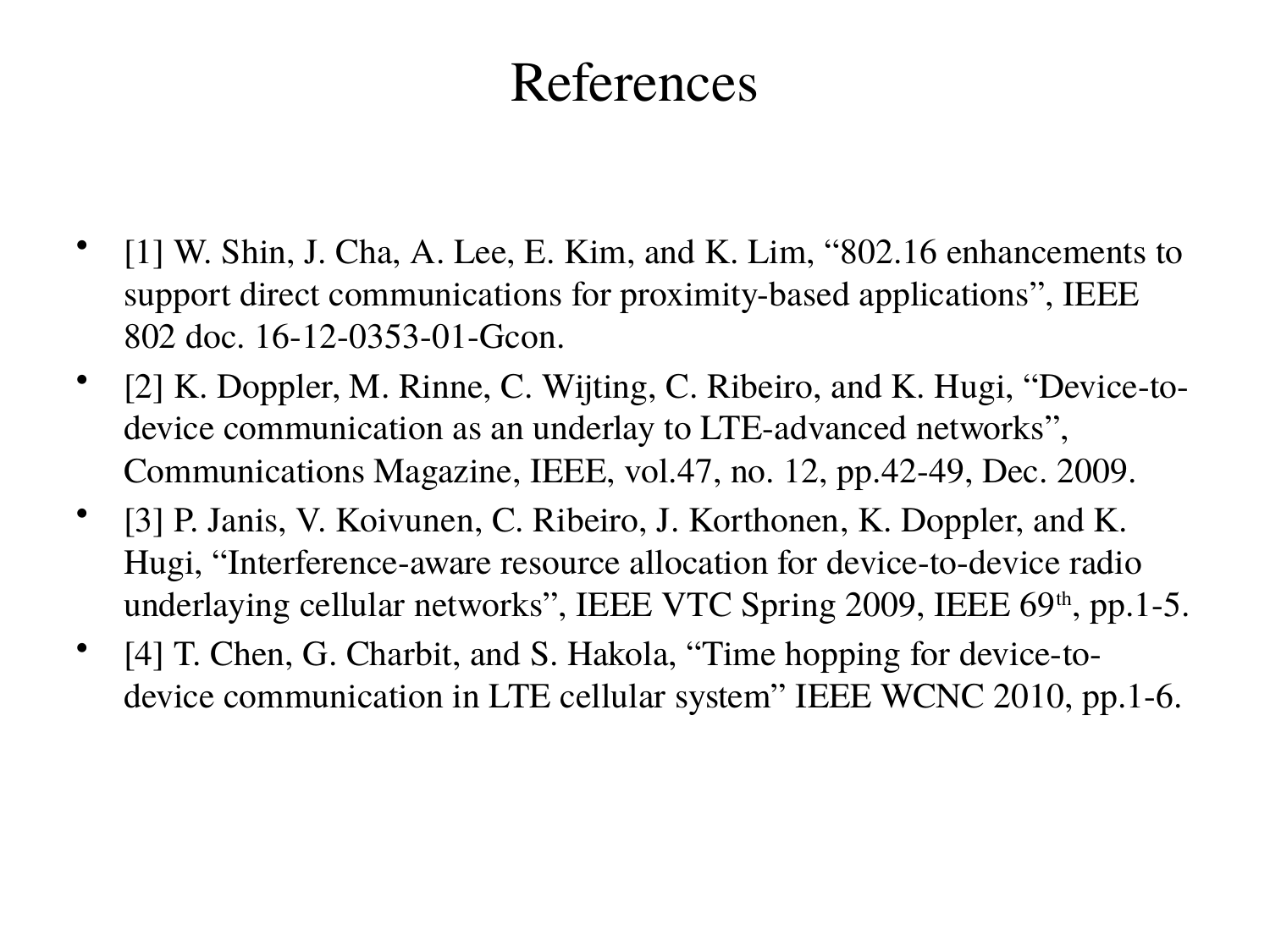

# References
[1] W. Shin, J. Cha, A. Lee, E. Kim, and K. Lim, “802.16 enhancements to support direct communications for proximity-based applications”, IEEE 802 doc. 16-12-0353-01-Gcon.
[2] K. Doppler, M. Rinne, C. Wijting, C. Ribeiro, and K. Hugi, “Device-to-device communication as an underlay to LTE-advanced networks”, Communications Magazine, IEEE, vol.47, no. 12, pp.42-49, Dec. 2009.
[3] P. Janis, V. Koivunen, C. Ribeiro, J. Korthonen, K. Doppler, and K. Hugi, “Interference-aware resource allocation for device-to-device radio underlaying cellular networks”, IEEE VTC Spring 2009, IEEE 69th, pp.1-5.
[4] T. Chen, G. Charbit, and S. Hakola, “Time hopping for device-to-device communication in LTE cellular system” IEEE WCNC 2010, pp.1-6.